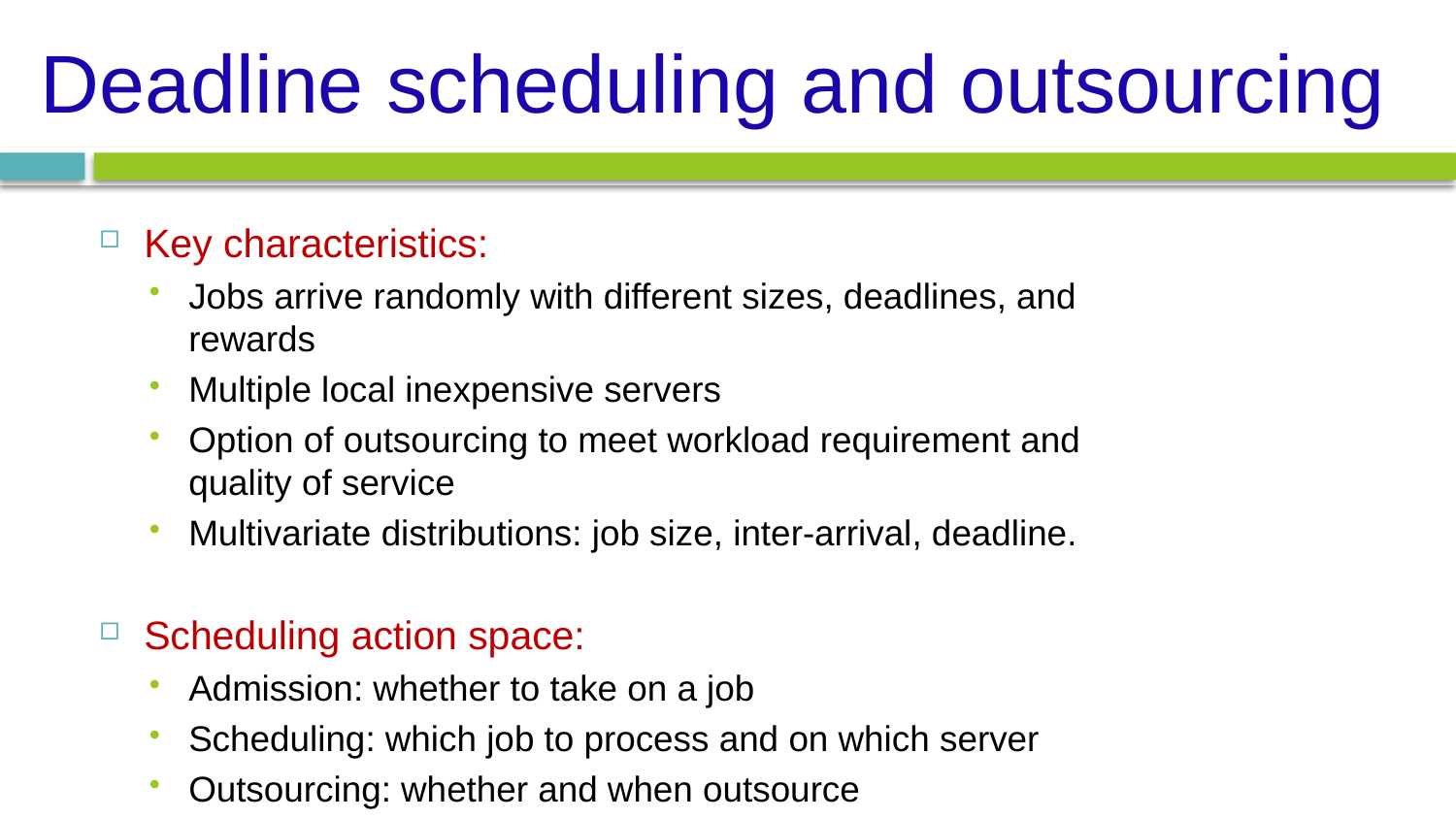

# Deadline scheduling and outsourcing
Key characteristics:
Jobs arrive randomly with different sizes, deadlines, and rewards
Multiple local inexpensive servers
Option of outsourcing to meet workload requirement and quality of service
Multivariate distributions: job size, inter-arrival, deadline.

Scheduling action space:
Admission: whether to take on a job
Scheduling: which job to process and on which server
Outsourcing: whether and when outsource